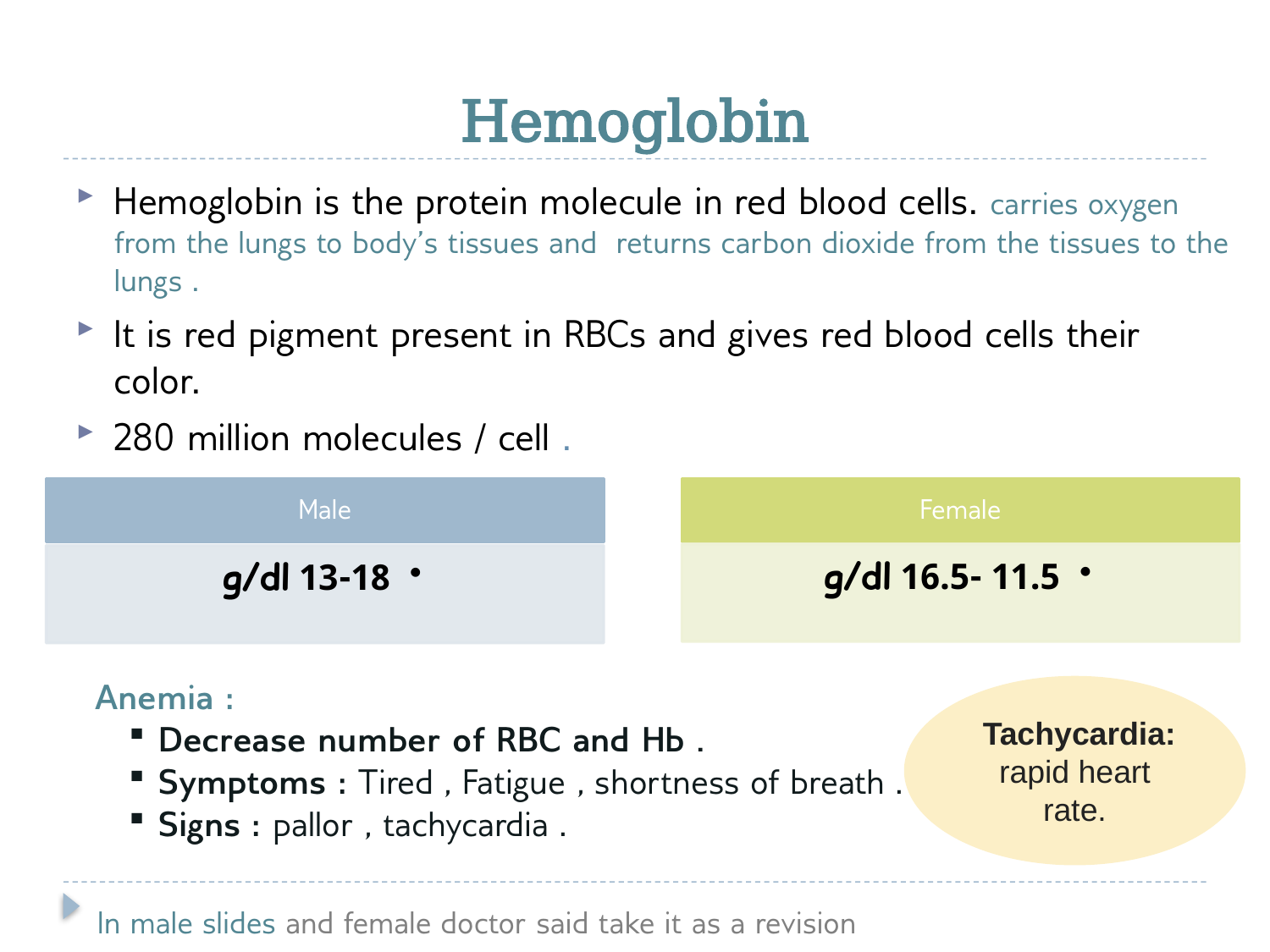

# Hemoglobin
Hemoglobin is the protein molecule in red blood cells. carries oxygen from the lungs to body’s tissues and  returns carbon dioxide from the tissues to the lungs .
It is red pigment present in RBCs and gives red blood cells their color.
280 million molecules / cell .

Male
13-18 g/dl
Female
11.5 -16.5 g/dl
Anemia :
Decrease number of RBC and Hb .
Symptoms : Tired , Fatigue , shortness of breath .
Signs : pallor , tachycardia .

 Tachycardia: rapid heart rate.
In male slides and female doctor said take it as a revision